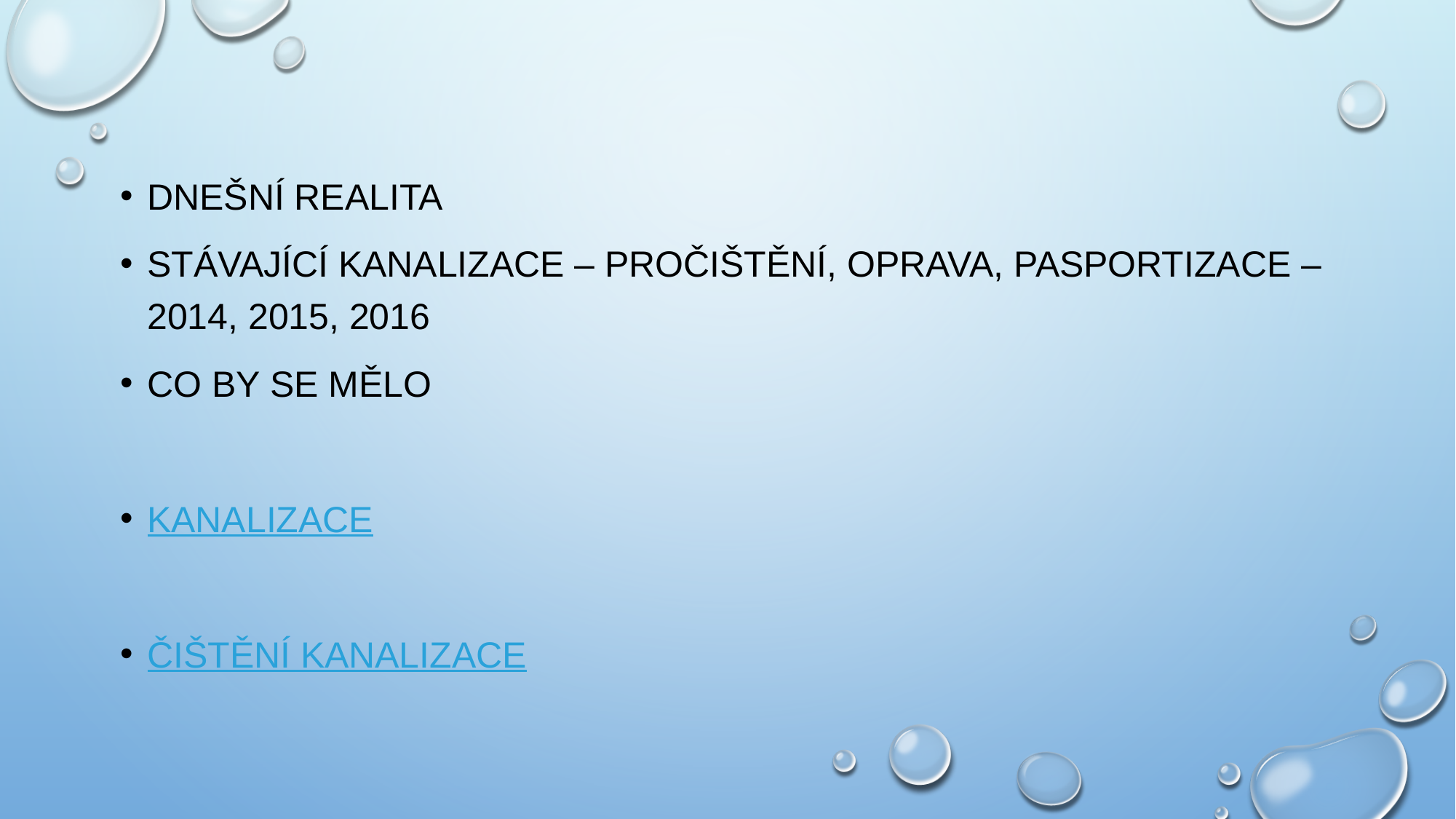

Dnešní realita
Stávající kanalizace – pročištění, OPRAVA, pasportizace – 2014, 2015, 2016
Co by se mělo

Kanalizace

Čištění kanalizace